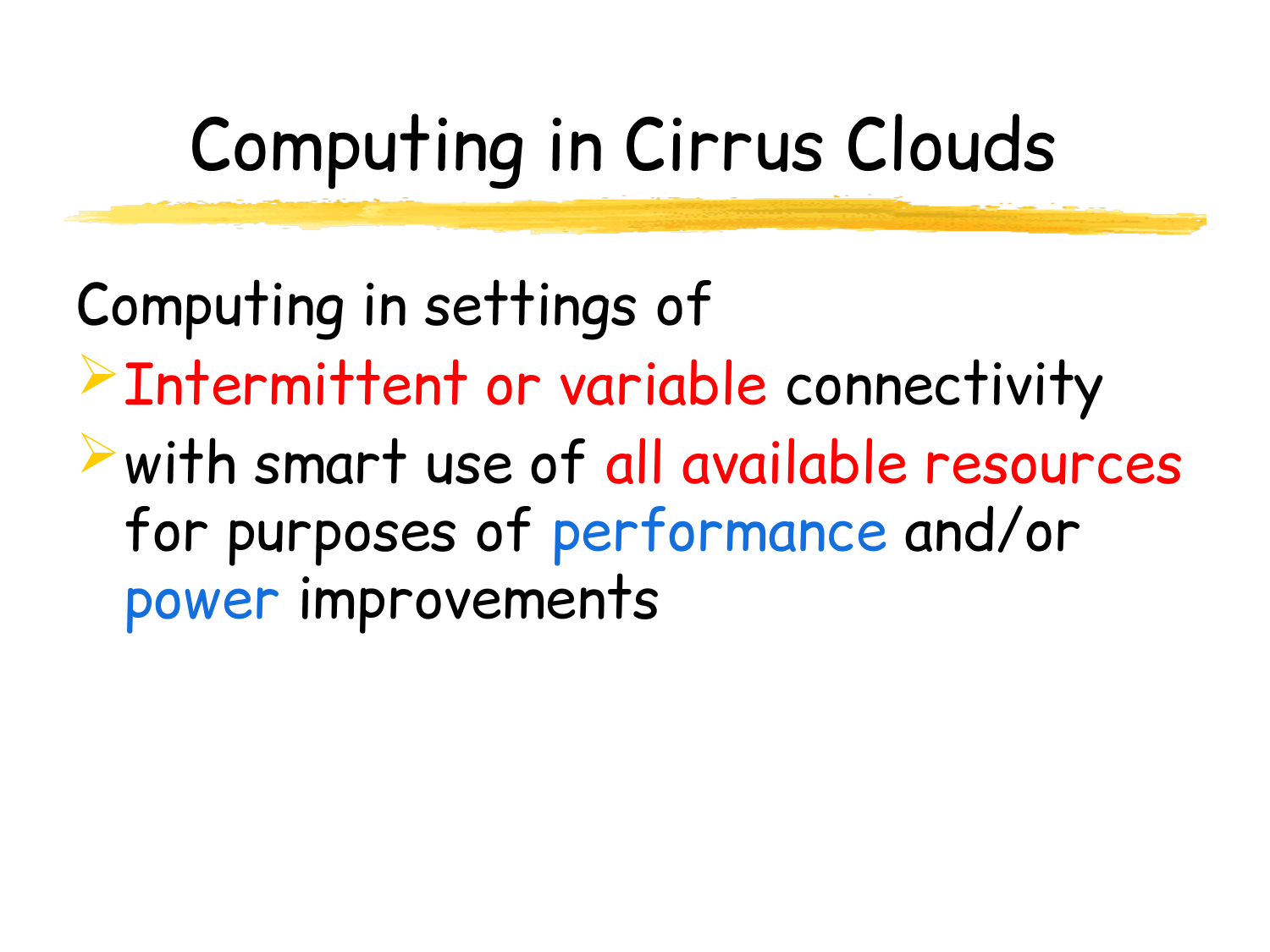

# Computing in Cirrus Clouds
Computing in settings of
Intermittent or variable connectivity
with smart use of all available resources for purposes of performance and/or power improvements